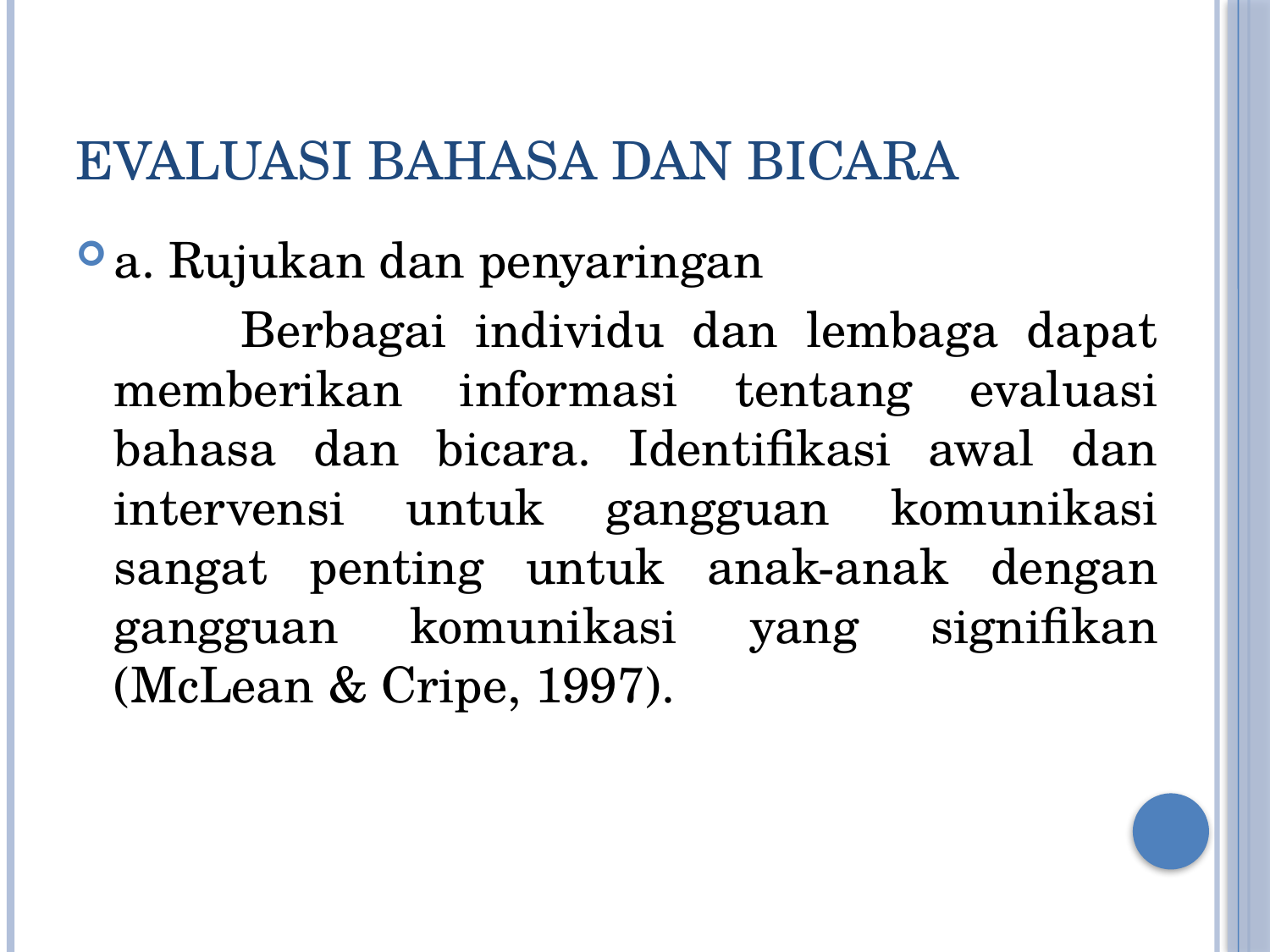

# Evaluasi Bahasa dan Bicara
a. Rujukan dan penyaringan
		Berbagai individu dan lembaga dapat memberikan informasi tentang evaluasi bahasa dan bicara. Identifikasi awal dan intervensi untuk gangguan komunikasi sangat penting untuk anak-anak dengan gangguan komunikasi yang signifikan (McLean & Cripe, 1997).